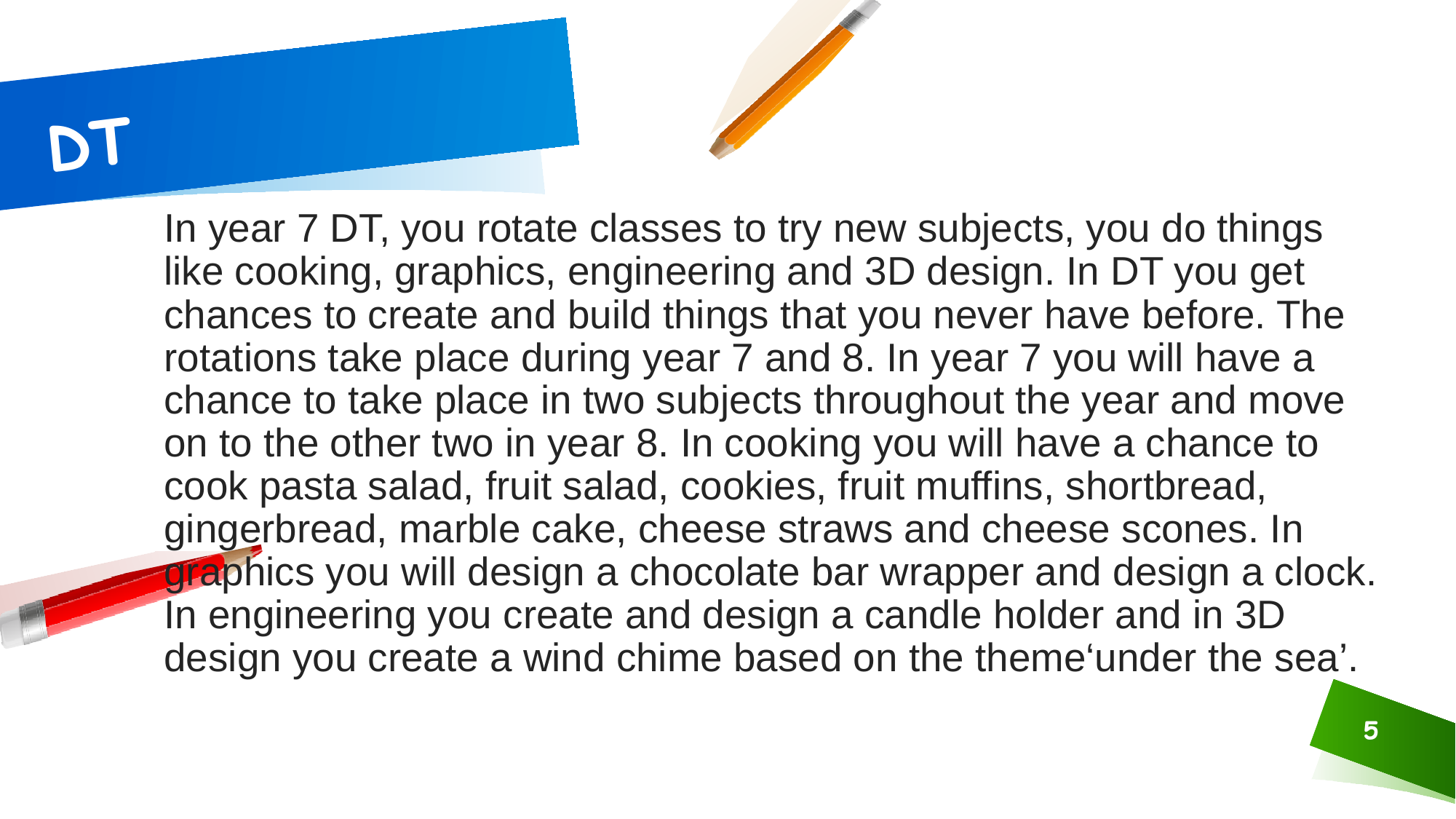

# DT
In year 7 DT, you rotate classes to try new subjects, you do things like cooking, graphics, engineering and 3D design. In DT you get chances to create and build things that you never have before. The rotations take place during year 7 and 8. In year 7 you will have a chance to take place in two subjects throughout the year and move on to the other two in year 8. In cooking you will have a chance to cook pasta salad, fruit salad, cookies, fruit muffins, shortbread, gingerbread, marble cake, cheese straws and cheese scones. In graphics you will design a chocolate bar wrapper and design a clock. In engineering you create and design a candle holder and in 3D design you create a wind chime based on the theme‘under the sea’.
5